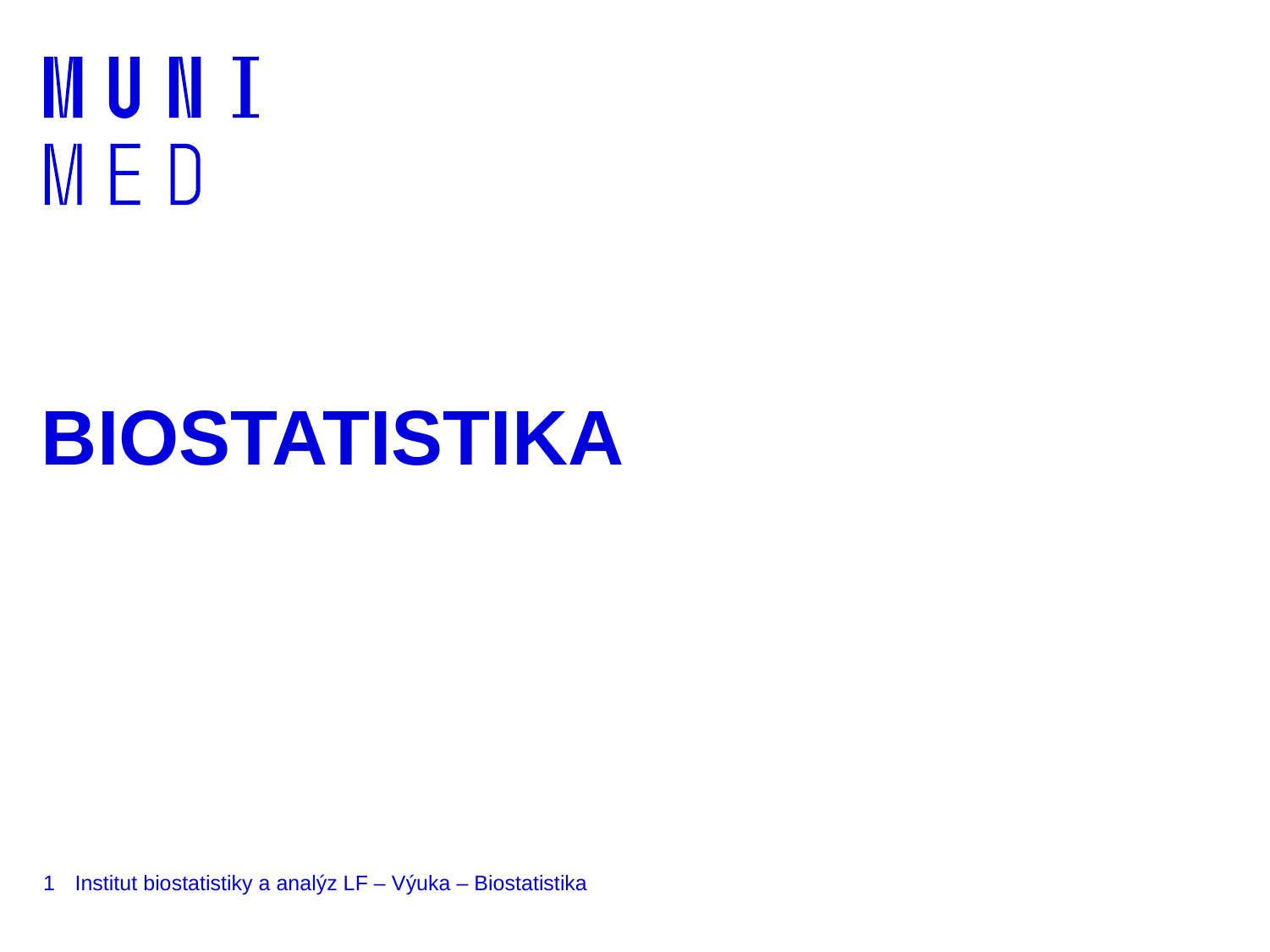

# BIOSTATISTIKA

1
Institut biostatistiky a analýz LF – Výuka – Biostatistika